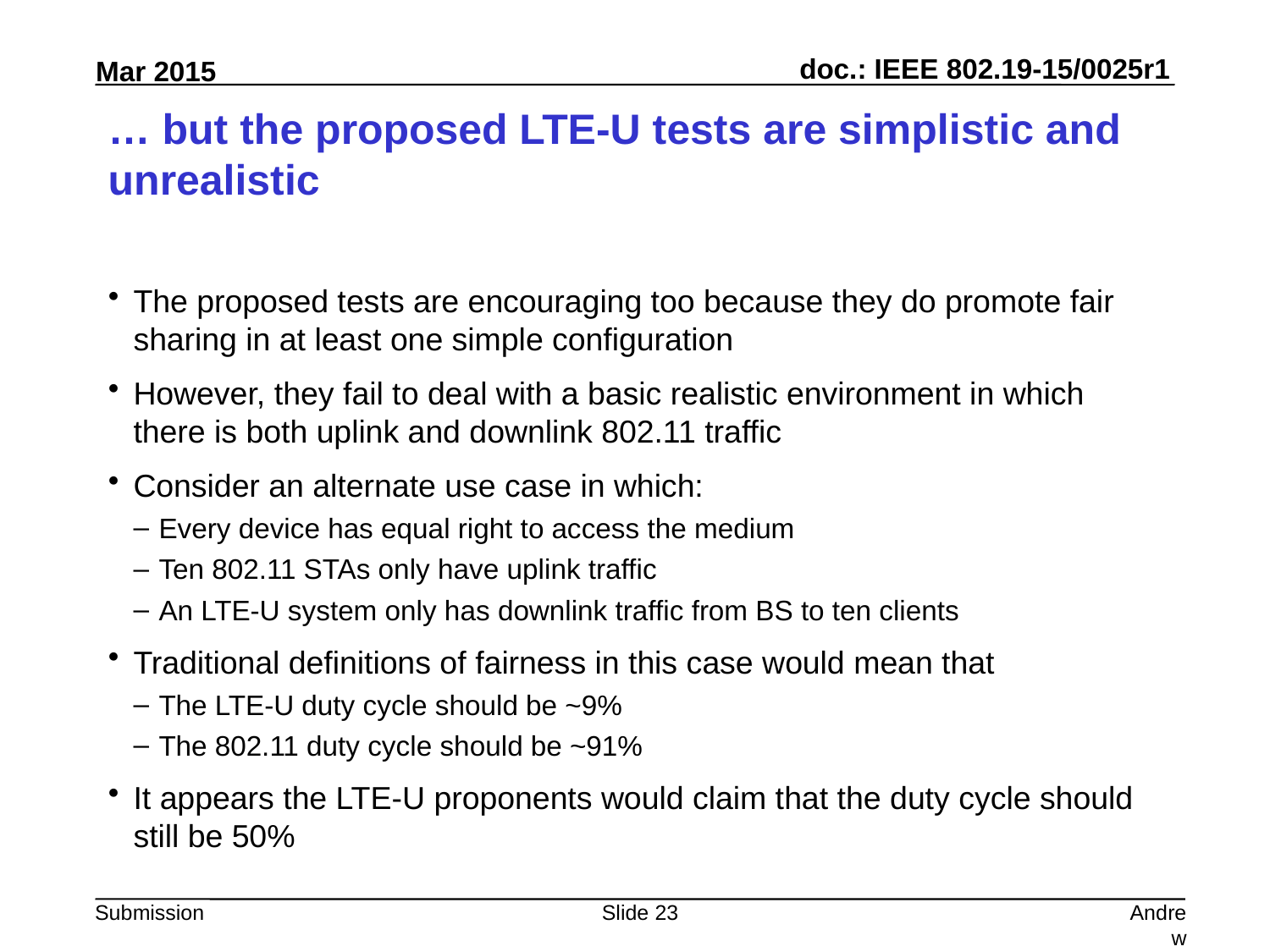

# … but the proposed LTE-U tests are simplistic and unrealistic
The proposed tests are encouraging too because they do promote fair sharing in at least one simple configuration
However, they fail to deal with a basic realistic environment in which there is both uplink and downlink 802.11 traffic
Consider an alternate use case in which:
Every device has equal right to access the medium
Ten 802.11 STAs only have uplink traffic
An LTE-U system only has downlink traffic from BS to ten clients
Traditional definitions of fairness in this case would mean that
The LTE-U duty cycle should be ~9%
The 802.11 duty cycle should be ~91%
It appears the LTE-U proponents would claim that the duty cycle should still be 50%
Slide 23
Andrew Myles, Cisco